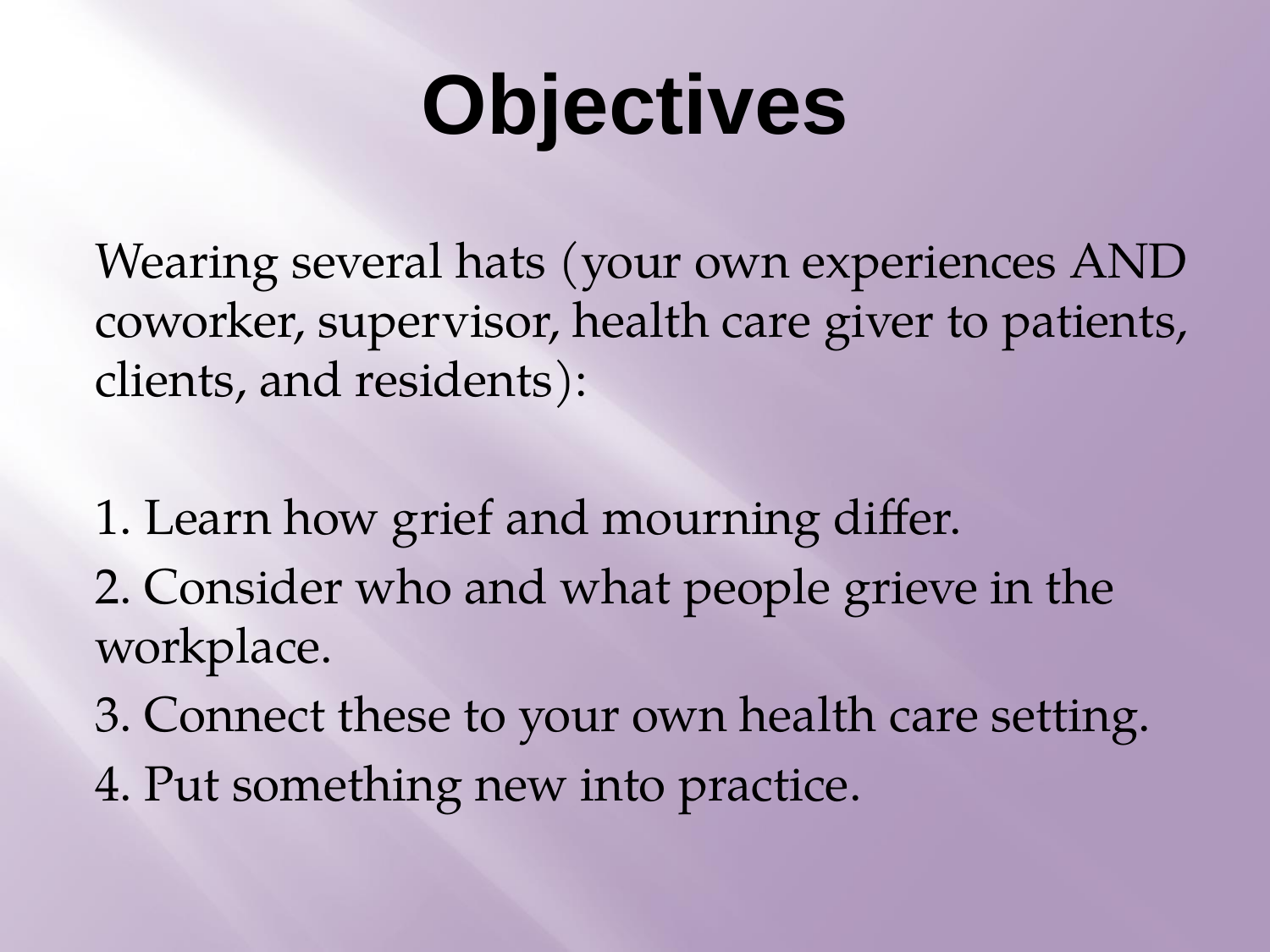

# Objectives
Wearing several hats (your own experiences AND coworker, supervisor, health care giver to patients, clients, and residents):

1. Learn how grief and mourning differ.
2. Consider who and what people grieve in the workplace.
3. Connect these to your own health care setting.
4. Put something new into practice.